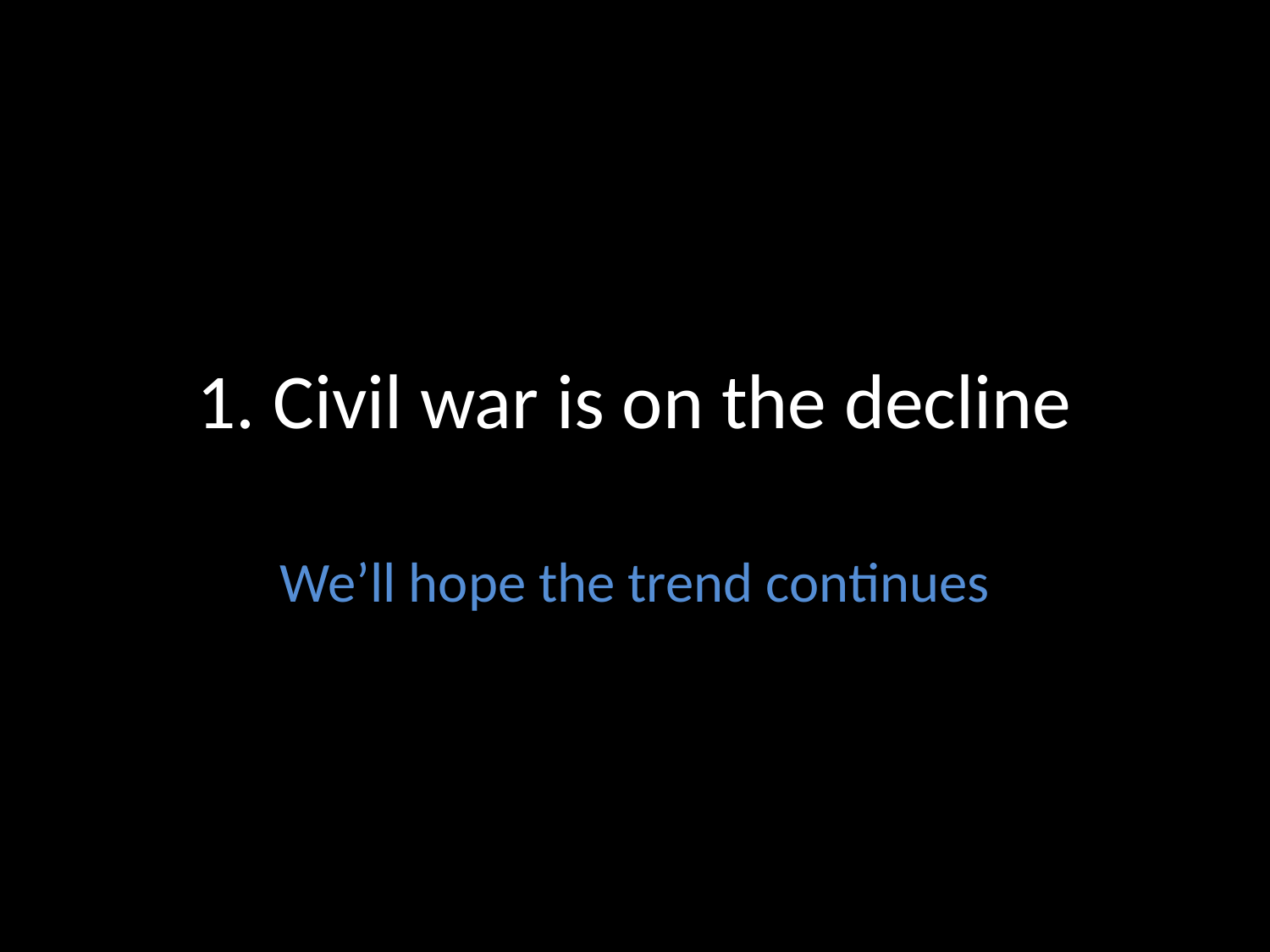

# 1. Civil war is on the decline
We’ll hope the trend continues